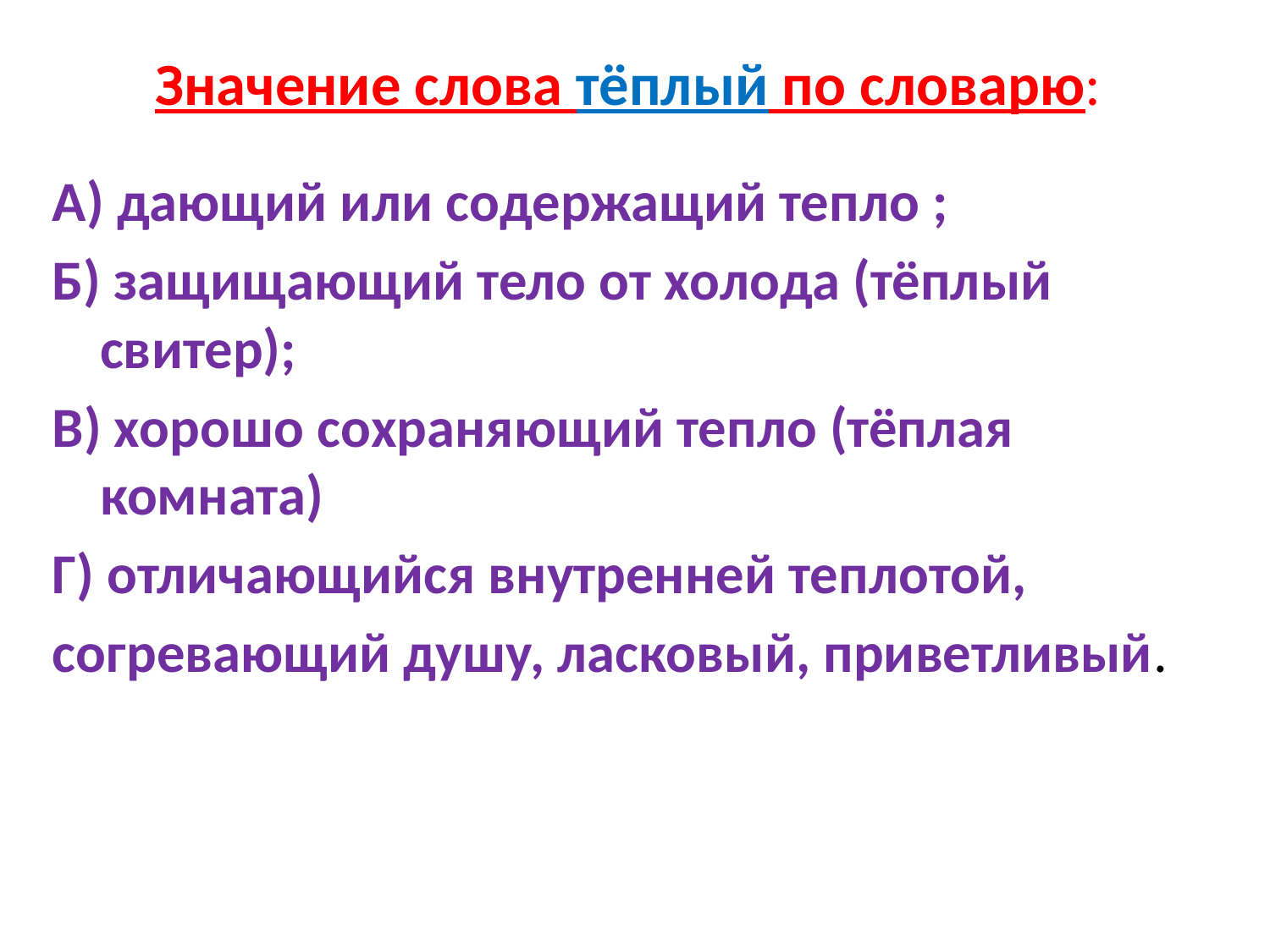

# Значение слова тёплый по словарю:
А) дающий или содержащий тепло ;
Б) защищающий тело от холода (тёплый свитер);
В) хорошо сохраняющий тепло (тёплая комната)
Г) отличающийся внутренней теплотой,
согревающий душу, ласковый, приветливый.